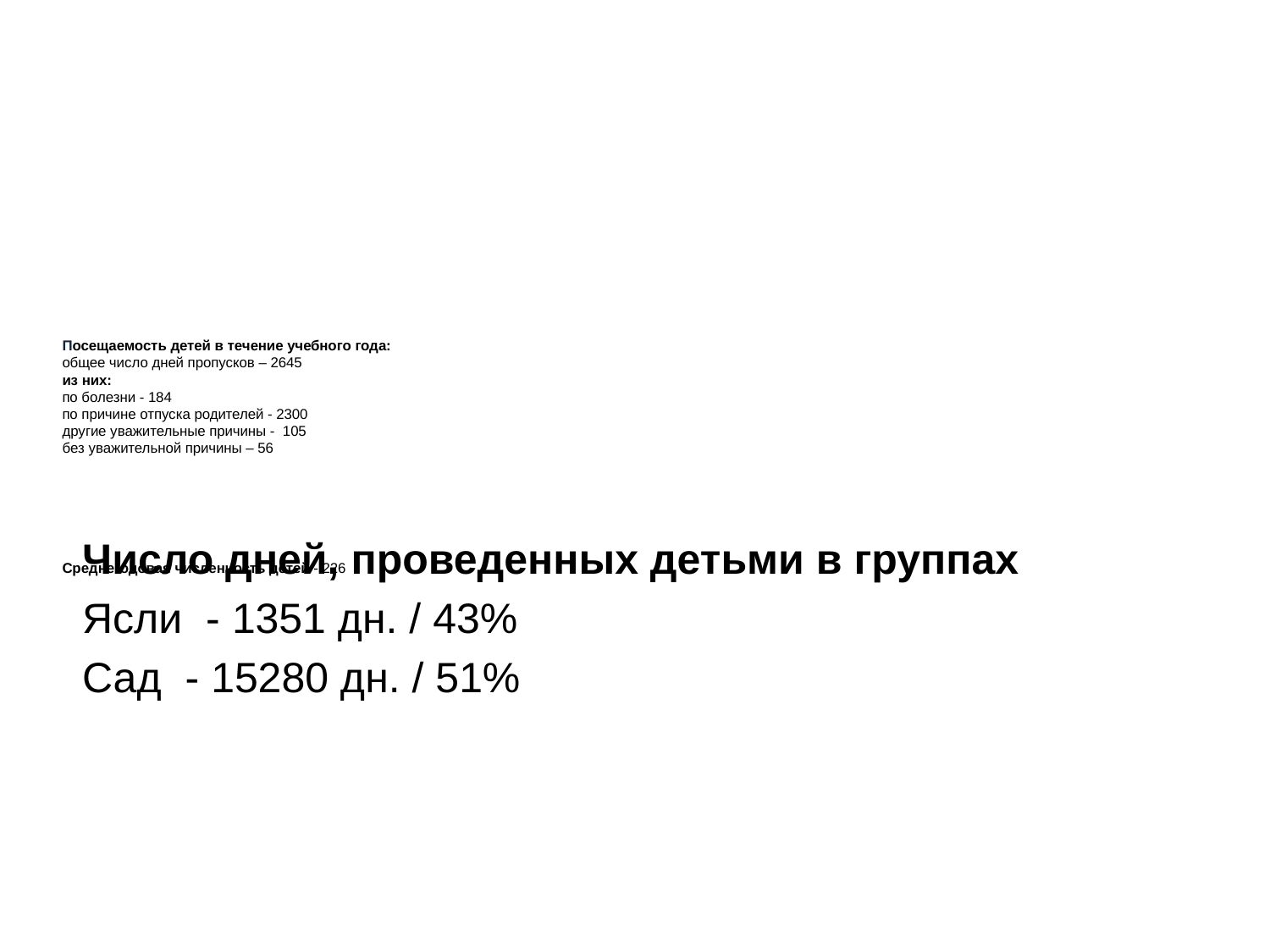

# Посещаемость детей в течение учебного года: общее число дней пропусков – 2645 из них: по болезни - 184 по причине отпуска родителей - 2300 другие уважительные причины -  105 без уважительной причины – 56 Среднегодовая численность детей - 226
Число дней, проведенных детьми в группах
Ясли  - 1351 дн. / 43%
Сад  - 15280 дн. / 51%